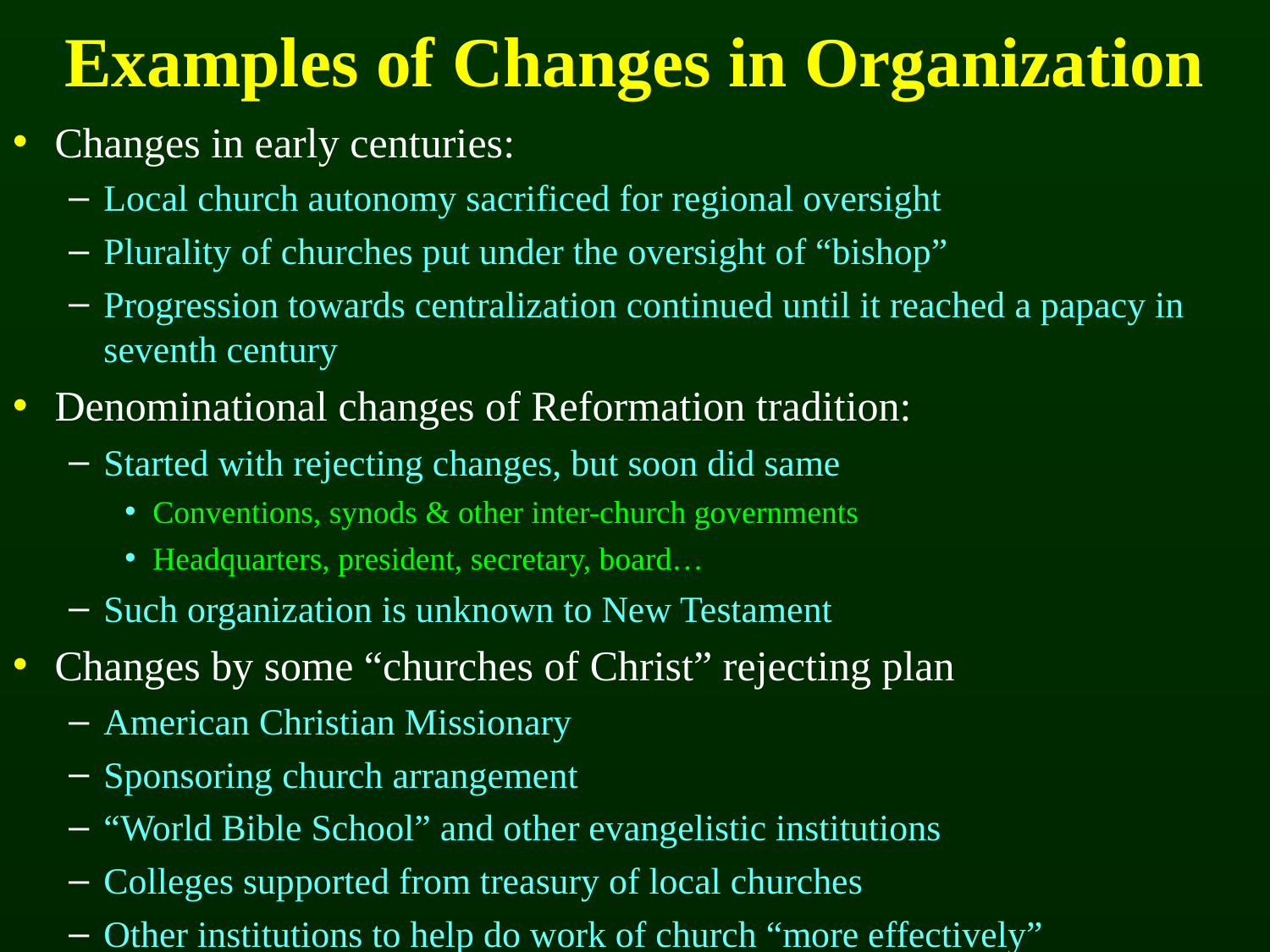

# Examples of Changes in Organization
Changes in early centuries:
Local church autonomy sacrificed for regional oversight
Plurality of churches put under the oversight of “bishop”
Progression towards centralization continued until it reached a papacy in seventh century
Denominational changes of Reformation tradition:
Started with rejecting changes, but soon did same
Conventions, synods & other inter-church governments
Headquarters, president, secretary, board…
Such organization is unknown to New Testament
Changes by some “churches of Christ” rejecting plan
American Christian Missionary
Sponsoring church arrangement
“World Bible School” and other evangelistic institutions
Colleges supported from treasury of local churches
Other institutions to help do work of church “more effectively”